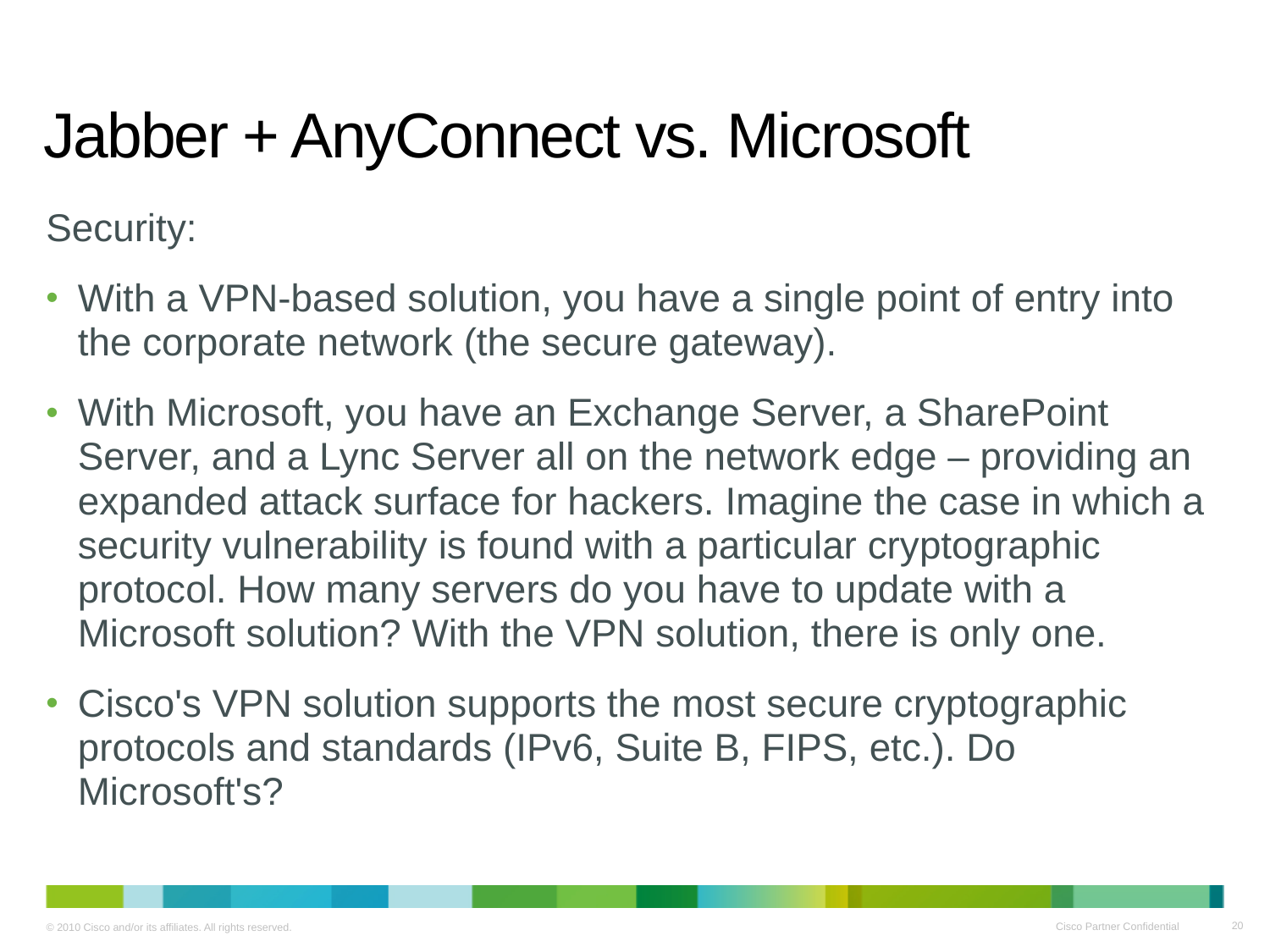

# Jabber + AnyConnect vs. Microsoft
Security:
With a VPN-based solution, you have a single point of entry into the corporate network (the secure gateway).
With Microsoft, you have an Exchange Server, a SharePoint Server, and a Lync Server all on the network edge – providing an expanded attack surface for hackers. Imagine the case in which a security vulnerability is found with a particular cryptographic protocol. How many servers do you have to update with a Microsoft solution? With the VPN solution, there is only one.
Cisco's VPN solution supports the most secure cryptographic protocols and standards (IPv6, Suite B, FIPS, etc.). Do Microsoft's?